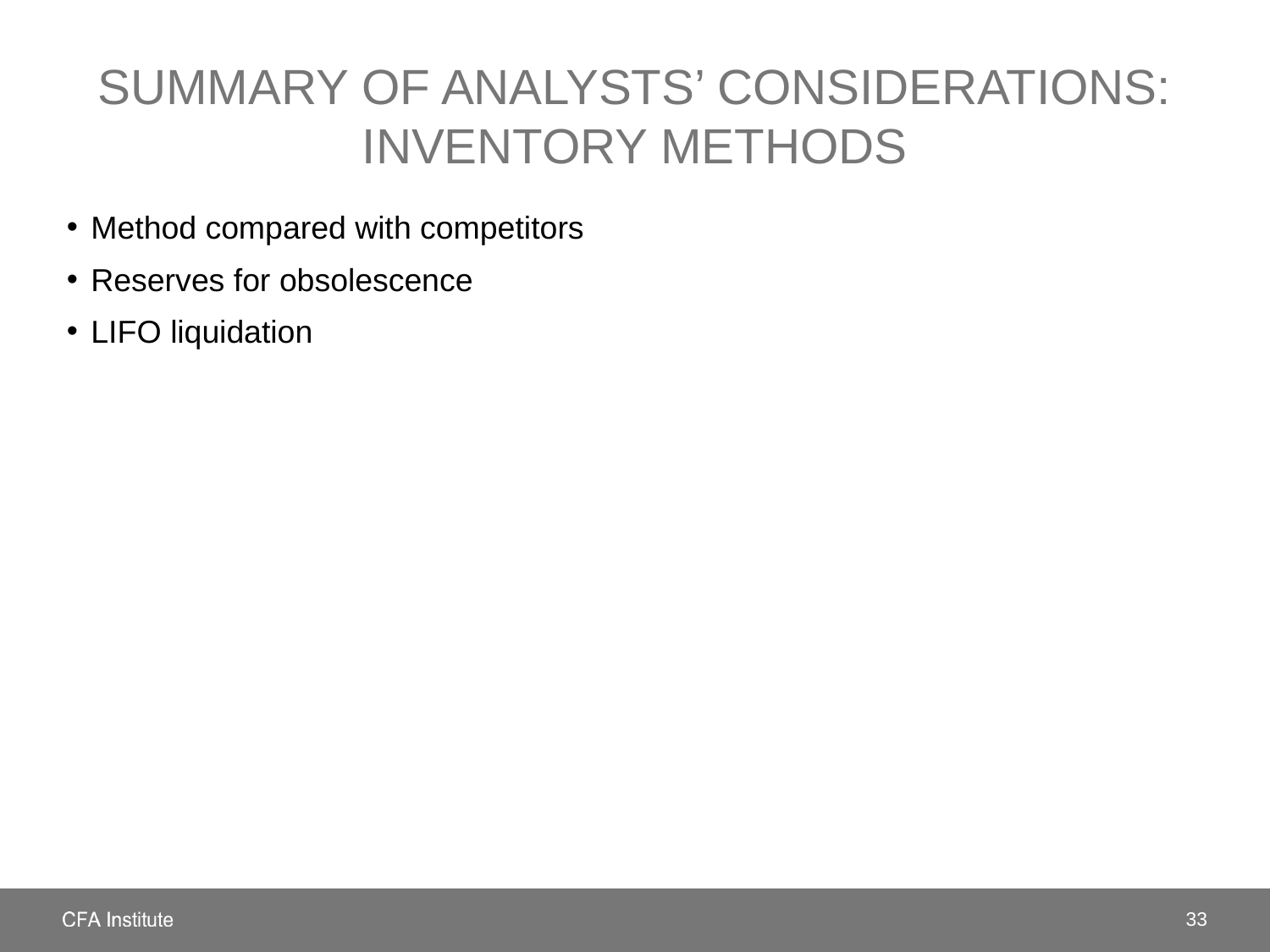

# Summary of analysts’ considerations: inventory methods
Method compared with competitors
Reserves for obsolescence
LIFO liquidation

33